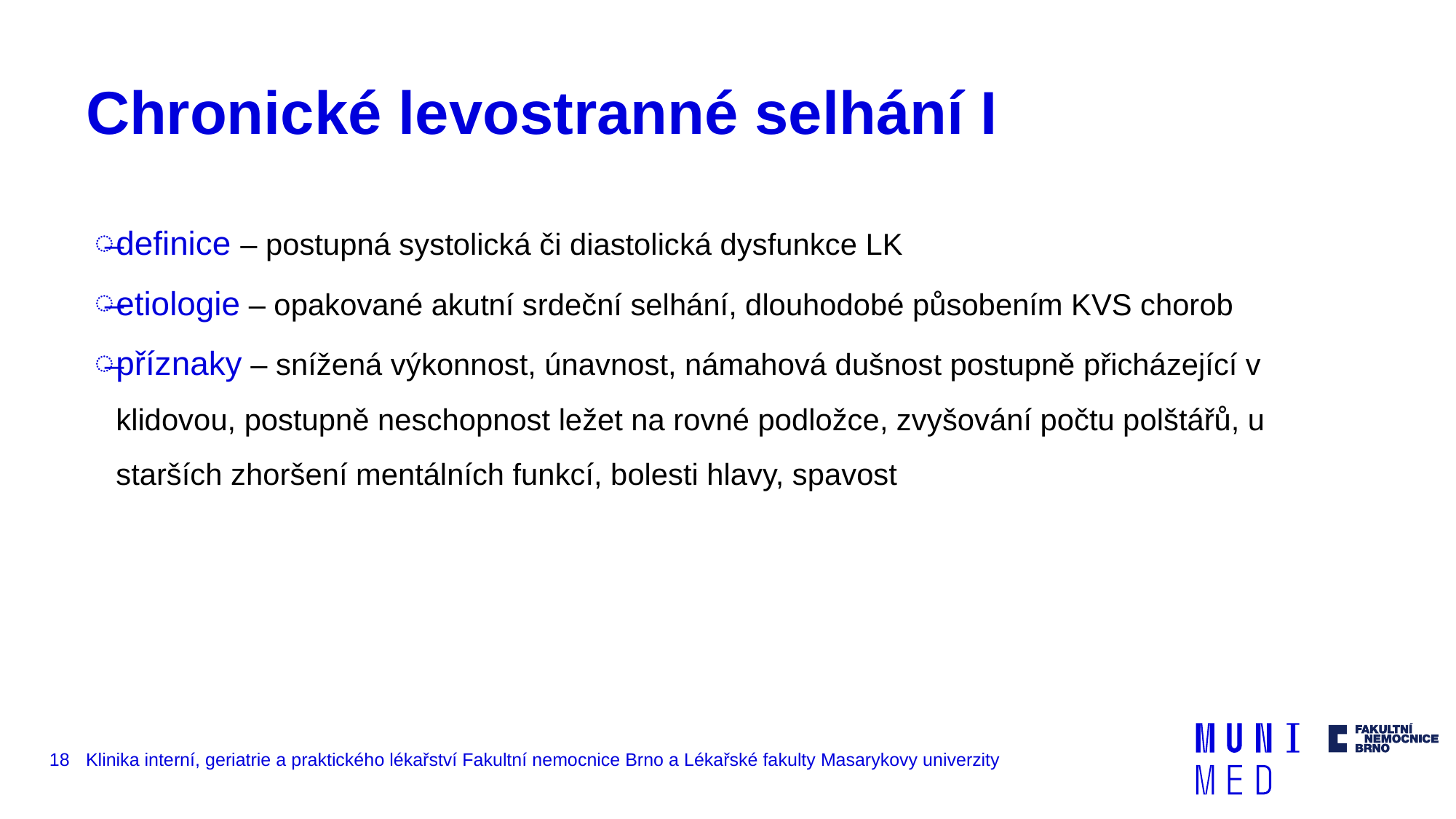

# Chronické levostranné selhání I
definice – postupná systolická či diastolická dysfunkce LK
etiologie – opakované akutní srdeční selhání, dlouhodobé působením KVS chorob
příznaky – snížená výkonnost, únavnost, námahová dušnost postupně přicházející v klidovou, postupně neschopnost ležet na rovné podložce, zvyšování počtu polštářů, u starších zhoršení mentálních funkcí, bolesti hlavy, spavost
18
Klinika interní, geriatrie a praktického lékařství Fakultní nemocnice Brno a Lékařské fakulty Masarykovy univerzity